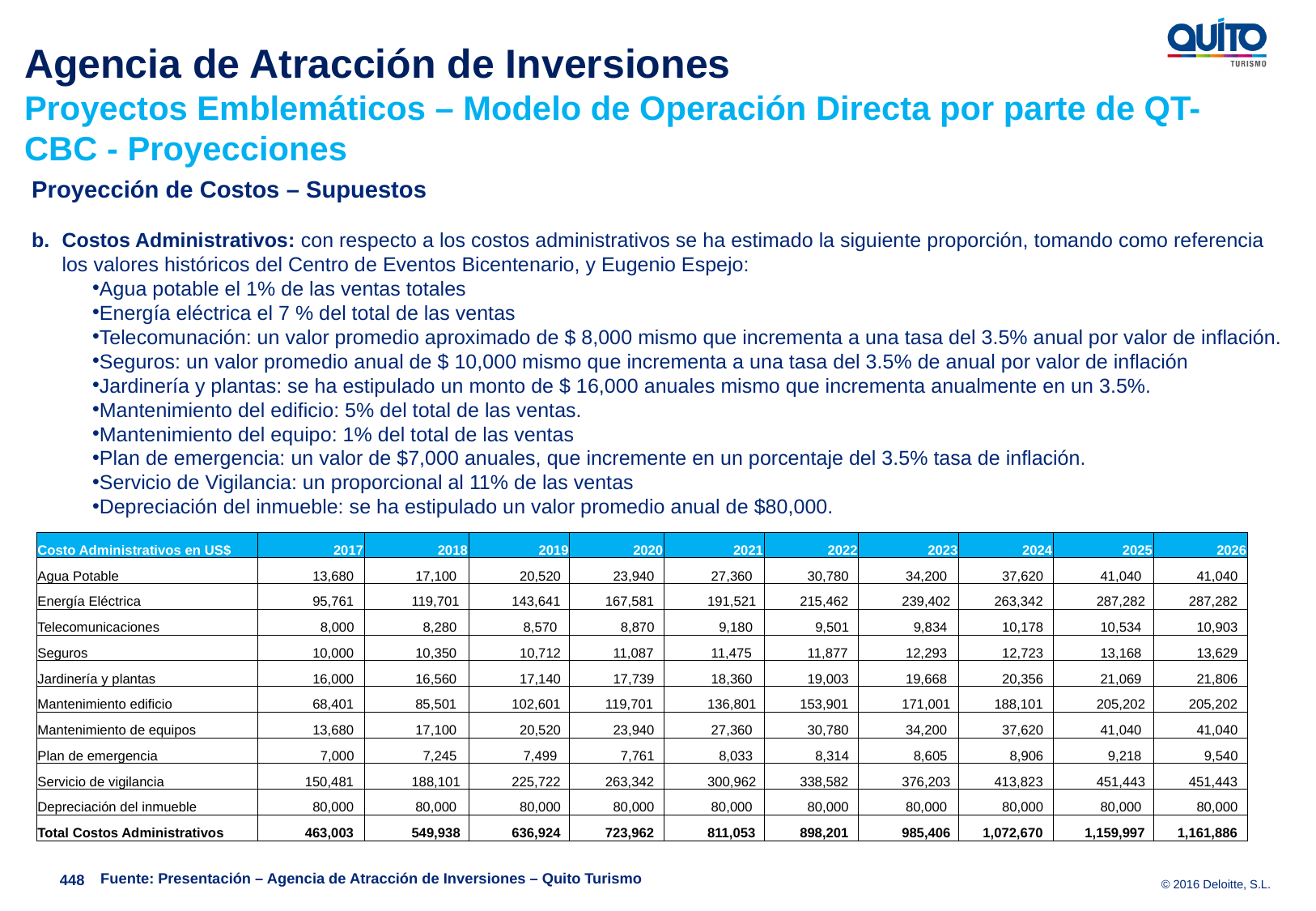

Agencia de Atracción de Inversiones
Proyectos Emblemáticos – Modelo de Operación Directa por parte de QT- CBC - Proyecciones

Proyección de Costos – Supuestos

Costos Administrativos: con respecto a los costos administrativos se ha estimado la siguiente proporción, tomando como referencia los valores históricos del Centro de Eventos Bicentenario, y Eugenio Espejo:
Agua potable el 1% de las ventas totales
Energía eléctrica el 7 % del total de las ventas
Telecomunación: un valor promedio aproximado de $ 8,000 mismo que incrementa a una tasa del 3.5% anual por valor de inflación.
Seguros: un valor promedio anual de $ 10,000 mismo que incrementa a una tasa del 3.5% de anual por valor de inflación
Jardinería y plantas: se ha estipulado un monto de $ 16,000 anuales mismo que incrementa anualmente en un 3.5%.
Mantenimiento del edificio: 5% del total de las ventas.
Mantenimiento del equipo: 1% del total de las ventas
Plan de emergencia: un valor de $7,000 anuales, que incremente en un porcentaje del 3.5% tasa de inflación.
Servicio de Vigilancia: un proporcional al 11% de las ventas
Depreciación del inmueble: se ha estipulado un valor promedio anual de $80,000.

| Costo Administrativos en US$ | 2017 | 2018 | 2019 | 2020 | 2021 | 2022 | 2023 | 2024 | 2025 | 2026 |
| --- | --- | --- | --- | --- | --- | --- | --- | --- | --- | --- |
| Agua Potable | 13,680 | 17,100 | 20,520 | 23,940 | 27,360 | 30,780 | 34,200 | 37,620 | 41,040 | 41,040 |
| Energía Eléctrica | 95,761 | 119,701 | 143,641 | 167,581 | 191,521 | 215,462 | 239,402 | 263,342 | 287,282 | 287,282 |
| Telecomunicaciones | 8,000 | 8,280 | 8,570 | 8,870 | 9,180 | 9,501 | 9,834 | 10,178 | 10,534 | 10,903 |
| Seguros | 10,000 | 10,350 | 10,712 | 11,087 | 11,475 | 11,877 | 12,293 | 12,723 | 13,168 | 13,629 |
| Jardinería y plantas | 16,000 | 16,560 | 17,140 | 17,739 | 18,360 | 19,003 | 19,668 | 20,356 | 21,069 | 21,806 |
| Mantenimiento edificio | 68,401 | 85,501 | 102,601 | 119,701 | 136,801 | 153,901 | 171,001 | 188,101 | 205,202 | 205,202 |
| Mantenimiento de equipos | 13,680 | 17,100 | 20,520 | 23,940 | 27,360 | 30,780 | 34,200 | 37,620 | 41,040 | 41,040 |
| Plan de emergencia | 7,000 | 7,245 | 7,499 | 7,761 | 8,033 | 8,314 | 8,605 | 8,906 | 9,218 | 9,540 |
| Servicio de vigilancia | 150,481 | 188,101 | 225,722 | 263,342 | 300,962 | 338,582 | 376,203 | 413,823 | 451,443 | 451,443 |
| Depreciación del inmueble | 80,000 | 80,000 | 80,000 | 80,000 | 80,000 | 80,000 | 80,000 | 80,000 | 80,000 | 80,000 |
| Total Costos Administrativos | 463,003 | 549,938 | 636,924 | 723,962 | 811,053 | 898,201 | 985,406 | 1,072,670 | 1,159,997 | 1,161,886 |
Fuente: Presentación – Agencia de Atracción de Inversiones – Quito Turismo
448